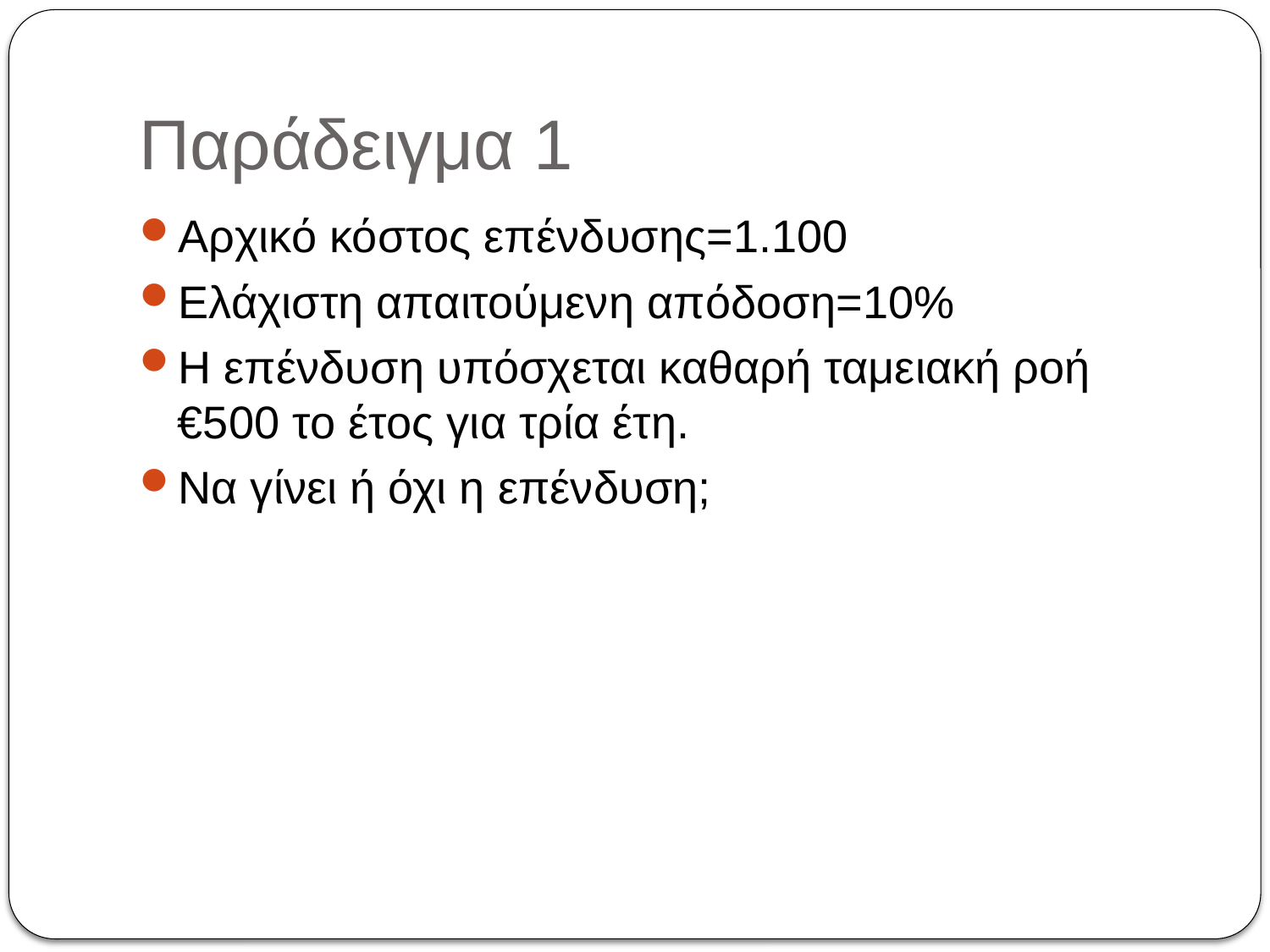

# Παράδειγμα 1
Αρχικό κόστος επένδυσης=1.100
Ελάχιστη απαιτούμενη απόδοση=10%
Η επένδυση υπόσχεται καθαρή ταμειακή ροή €500 το έτος για τρία έτη.
Να γίνει ή όχι η επένδυση;